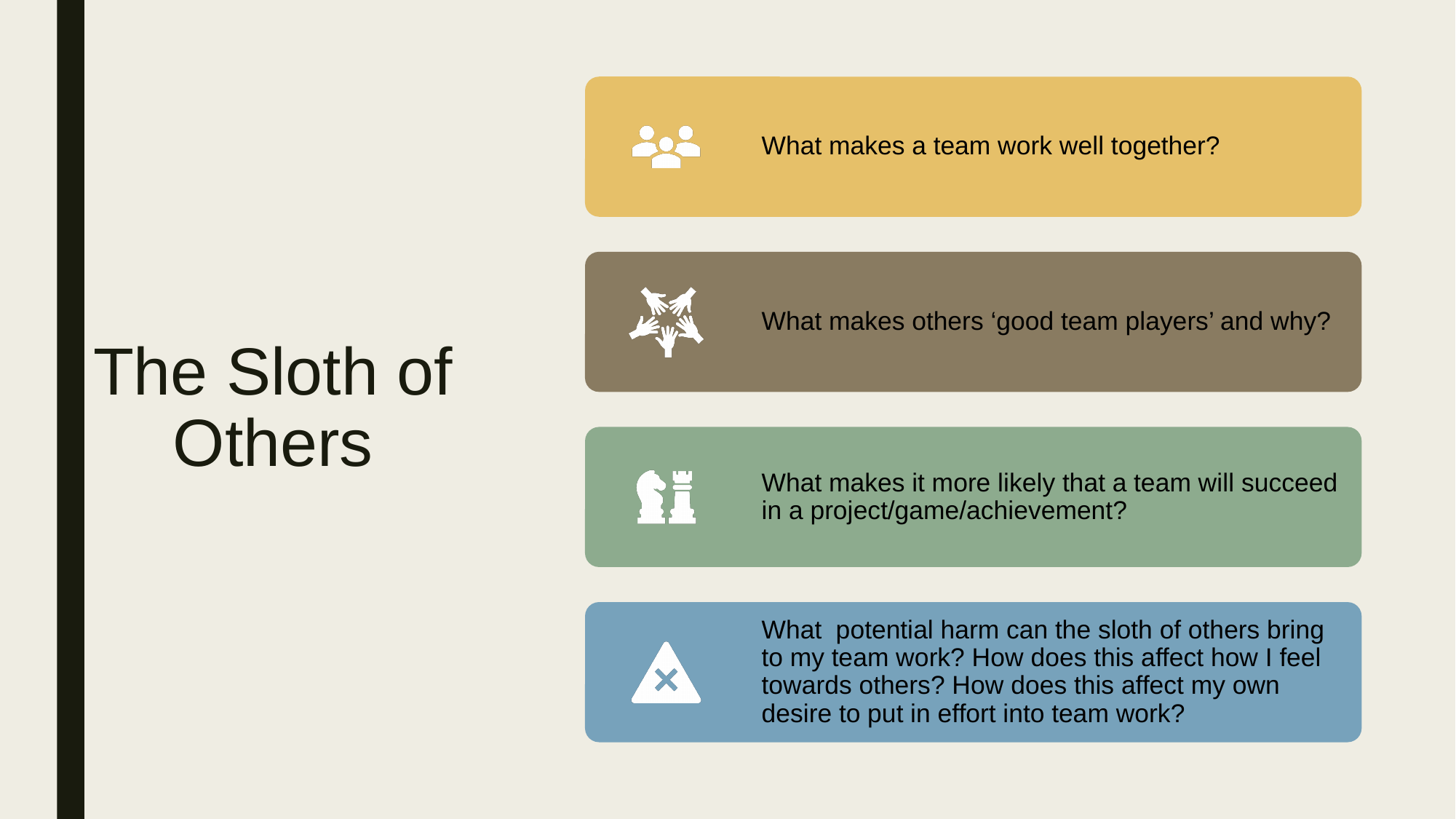

# The Sloth of Others
What makes a team work well together?
What makes others ‘good team players’ and why?
What makes it more likely that a team will succeed in a project/game/achievement?
What  potential harm can the sloth of others bring to my team work? How does this affect how I feel towards others? How does this affect my own desire to put in effort into team work?